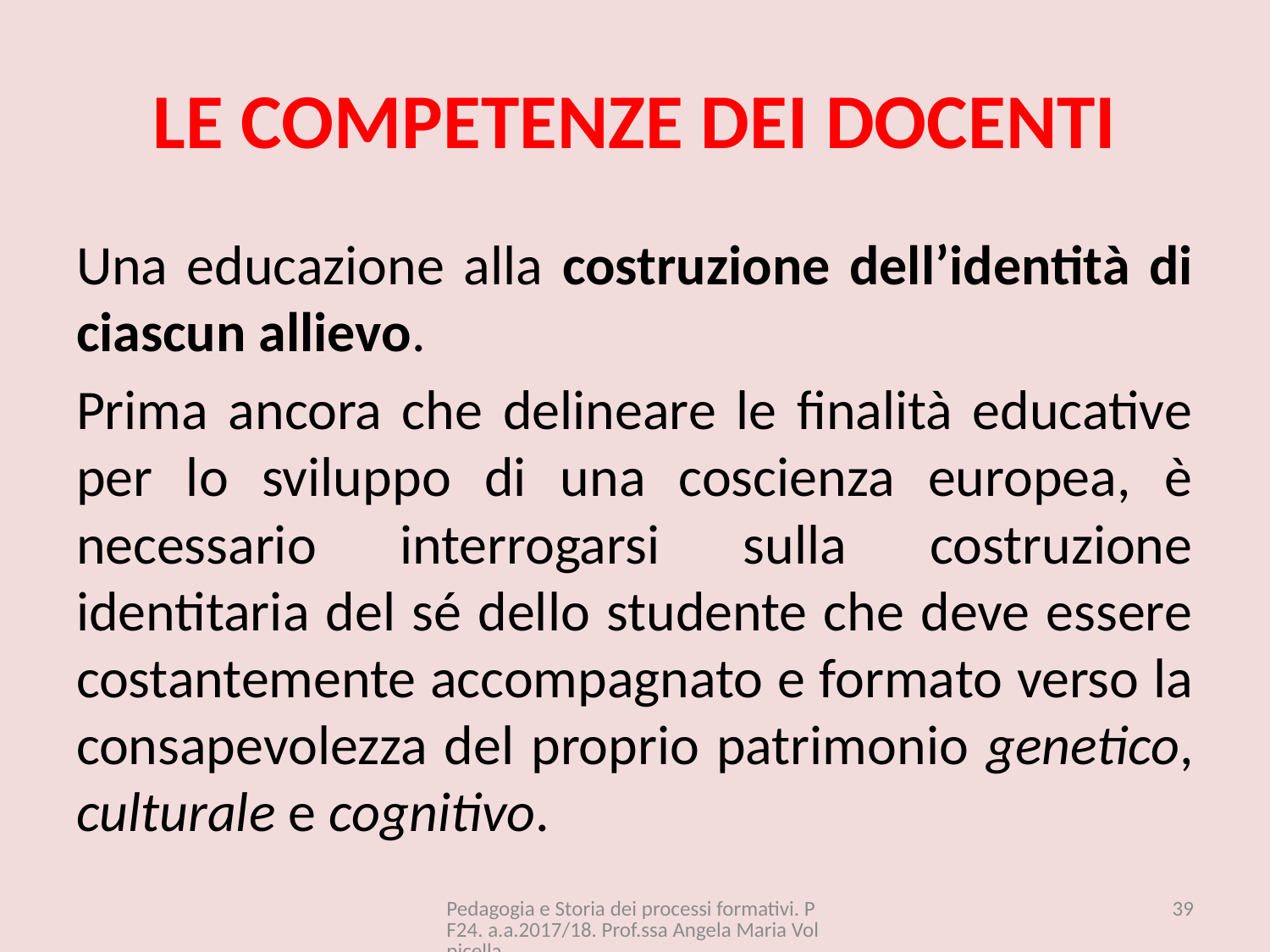

# LE COMPETENZE DEI DOCENTI
Una educazione alla costruzione dell’identità di ciascun allievo.
Prima ancora che delineare le finalità educative per lo sviluppo di una coscienza europea, è necessario interrogarsi sulla costruzione identitaria del sé dello studente che deve essere costantemente accompagnato e formato verso la consapevolezza del proprio patrimonio genetico, culturale e cognitivo.
Pedagogia e Storia dei processi formativi. PF24. a.a.2017/18. Prof.ssa Angela Maria Volpicella
39